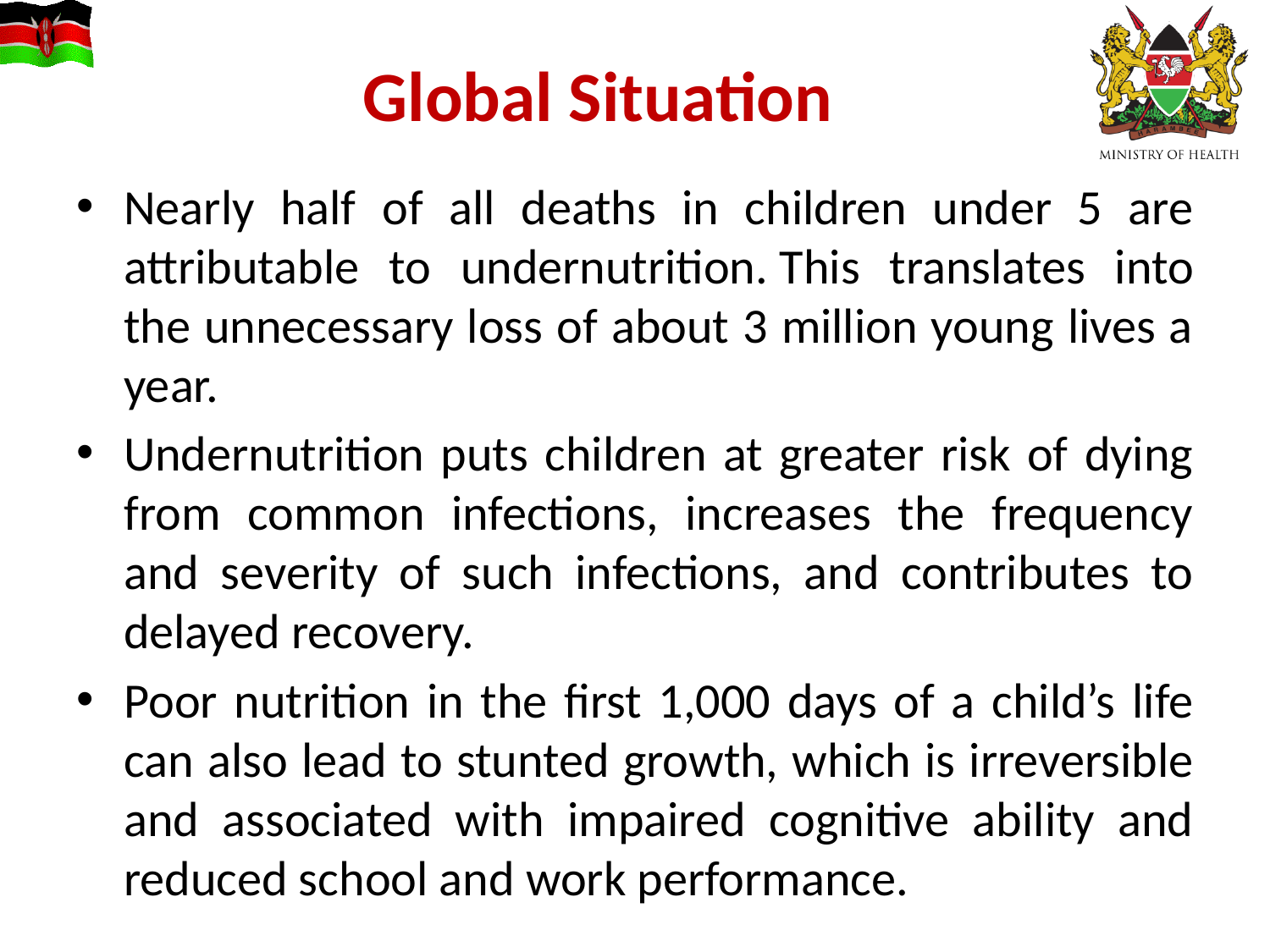

# Global Situation
Nearly half of all deaths in children under 5 are attributable to undernutrition. This translates into the unnecessary loss of about 3 million young lives a year.
Undernutrition puts children at greater risk of dying from common infections, increases the frequency and severity of such infections, and contributes to delayed recovery.
Poor nutrition in the first 1,000 days of a child’s life can also lead to stunted growth, which is irreversible and associated with impaired cognitive ability and reduced school and work performance.